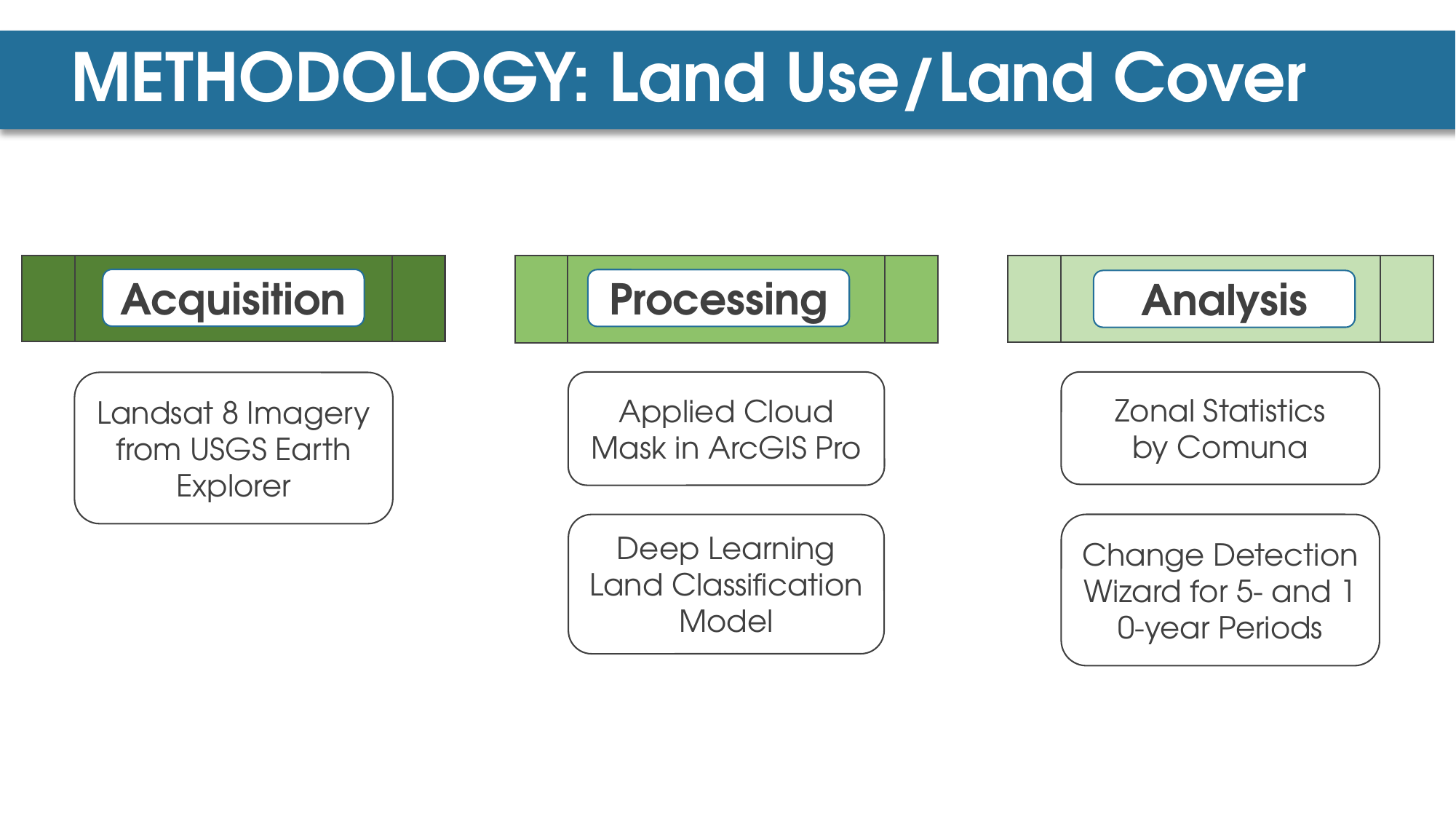

# METHODOLOGY: Land Use/Land Cover

Acquisition
Landsat 8 Imagery from USGS Earth Explorer

Processing
Applied Cloud Mask in ArcGIS Pro
Deep Learning Land Classification Model

Analysis
Zonal Statistics by Comuna
Change Detection
Wizard for 5- and 10-year Periods